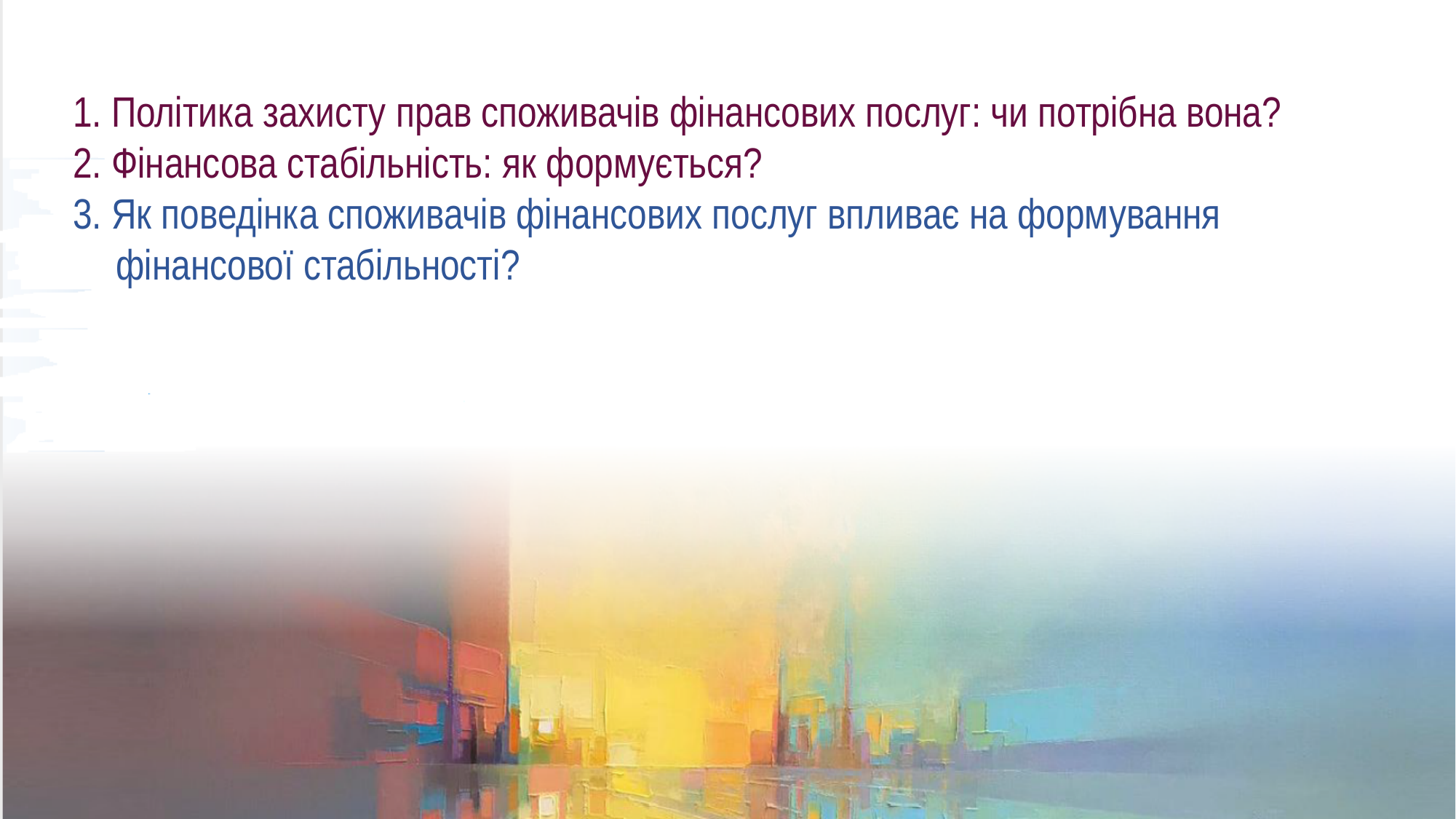

1. Політика захисту прав споживачів фінансових послуг: чи потрібна вона?
2. Фінансова стабільність: як формується?
3. Як поведінка споживачів фінансових послуг впливає на формування фінансової стабільності?